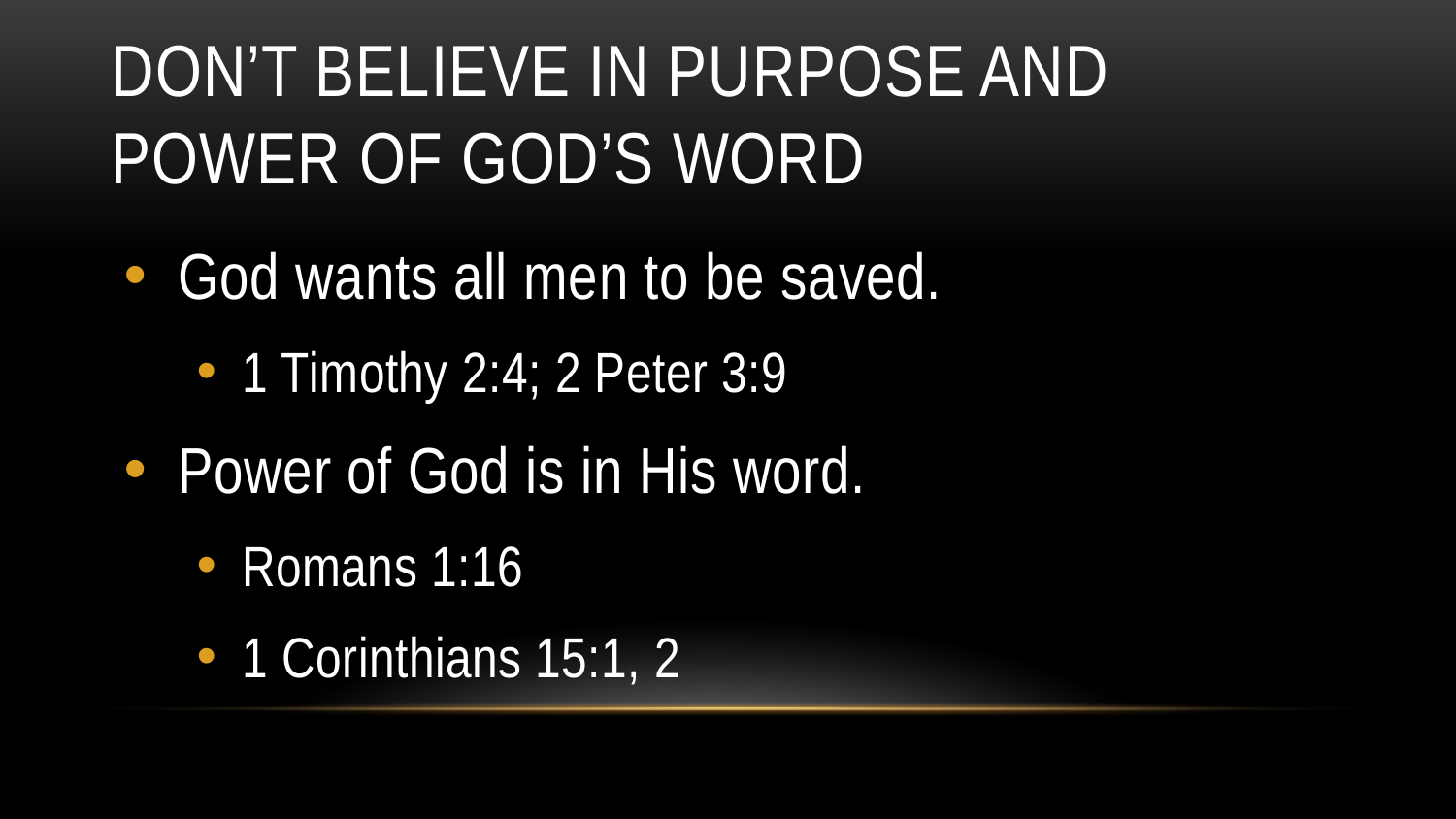

# Don’t believe in purpose and power of God’s word
God wants all men to be saved.
1 Timothy 2:4; 2 Peter 3:9
Power of God is in His word.
Romans 1:16
1 Corinthians 15:1, 2